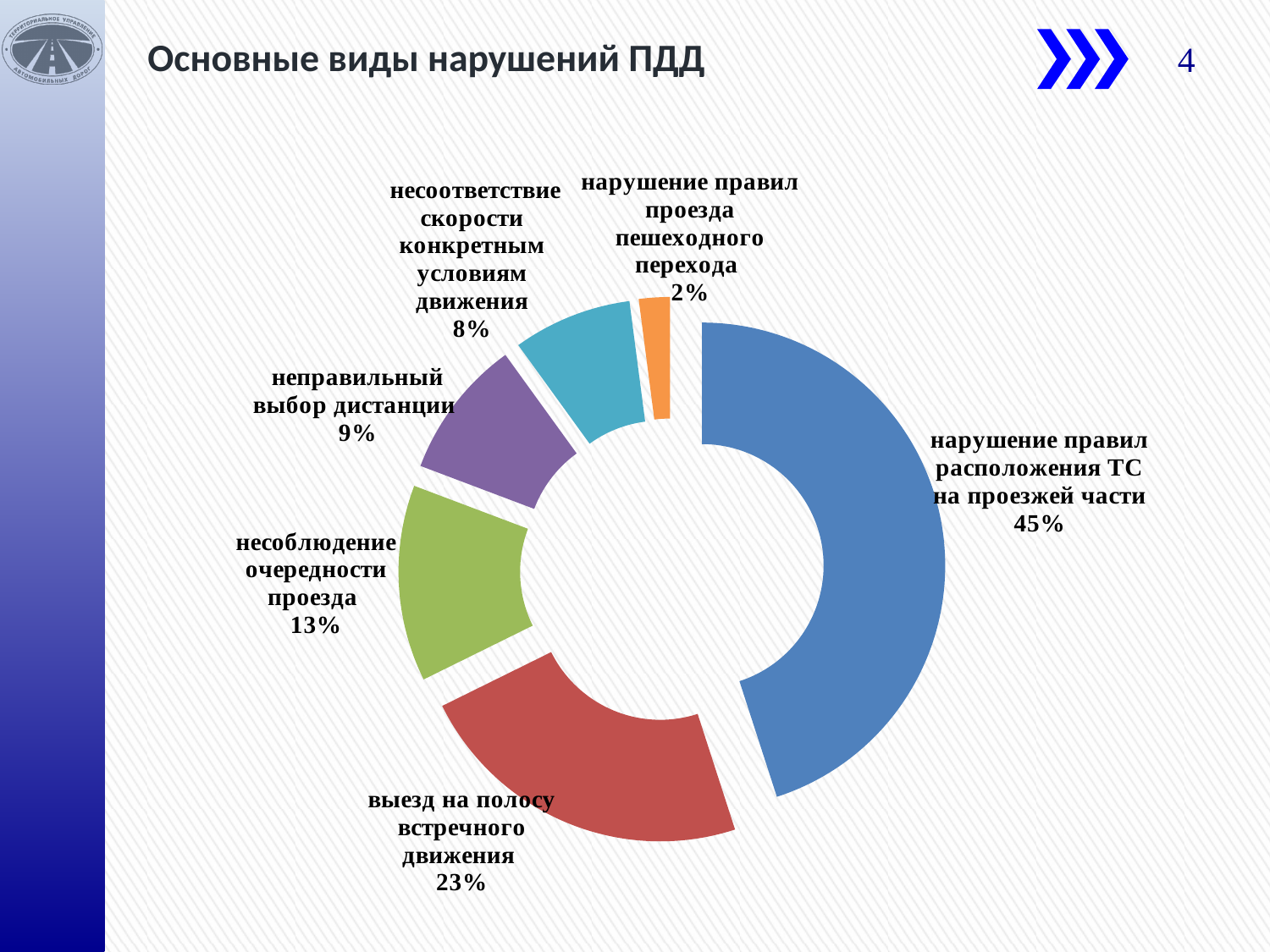

# Основные виды нарушений ПДД
4

### Chart

| Category |  |
|---|---|
| нарушение правил расположения ТС на проезжей части  | 131.0 |
| выезд на полосу встречного движения  | 66.0 |
| несоблюдение очередности проезда  | 38.0 |
| неправильный выбор дистанции  | 27.0 |
|  несоответствие скорости конкретным условиям движения | 23.0 |
| нарушение правил проезда пешеходного перехода  | 6.0 |